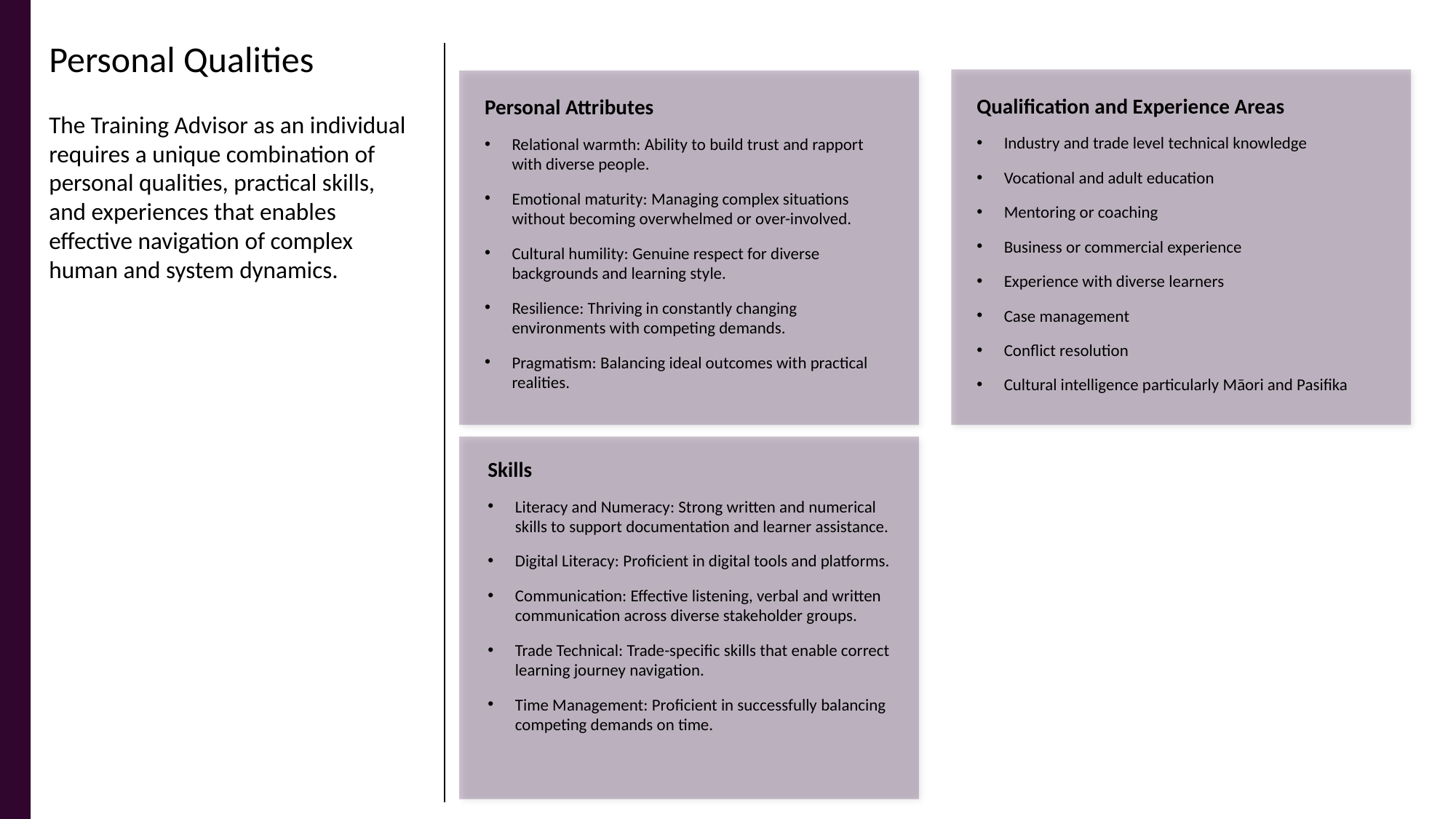

Personal Qualities

The Training Advisor as an individual requires a unique combination of personal qualities, practical skills, and experiences that enables effective navigation of complex human and system dynamics.

Qualification and Experience Areas
Industry and trade level technical knowledge
Vocational and adult education
Mentoring or coaching
Business or commercial experience
Experience with diverse learners
Case management
Conflict resolution
Cultural intelligence particularly Māori and Pasifika
Personal Attributes
Relational warmth: Ability to build trust and rapport with diverse people.
Emotional maturity: Managing complex situations without becoming overwhelmed or over-involved.
Cultural humility: Genuine respect for diverse backgrounds and learning style.
Resilience: Thriving in constantly changing environments with competing demands.
Pragmatism: Balancing ideal outcomes with practical realities.

Skills
Literacy and Numeracy: Strong written and numerical skills to support documentation and learner assistance.
Digital Literacy: Proficient in digital tools and platforms.
Communication: Effective listening, verbal and written communication across diverse stakeholder groups.
Trade Technical: Trade-specific skills that enable correct learning journey navigation.
Time Management: Proficient in successfully balancing competing demands on time.